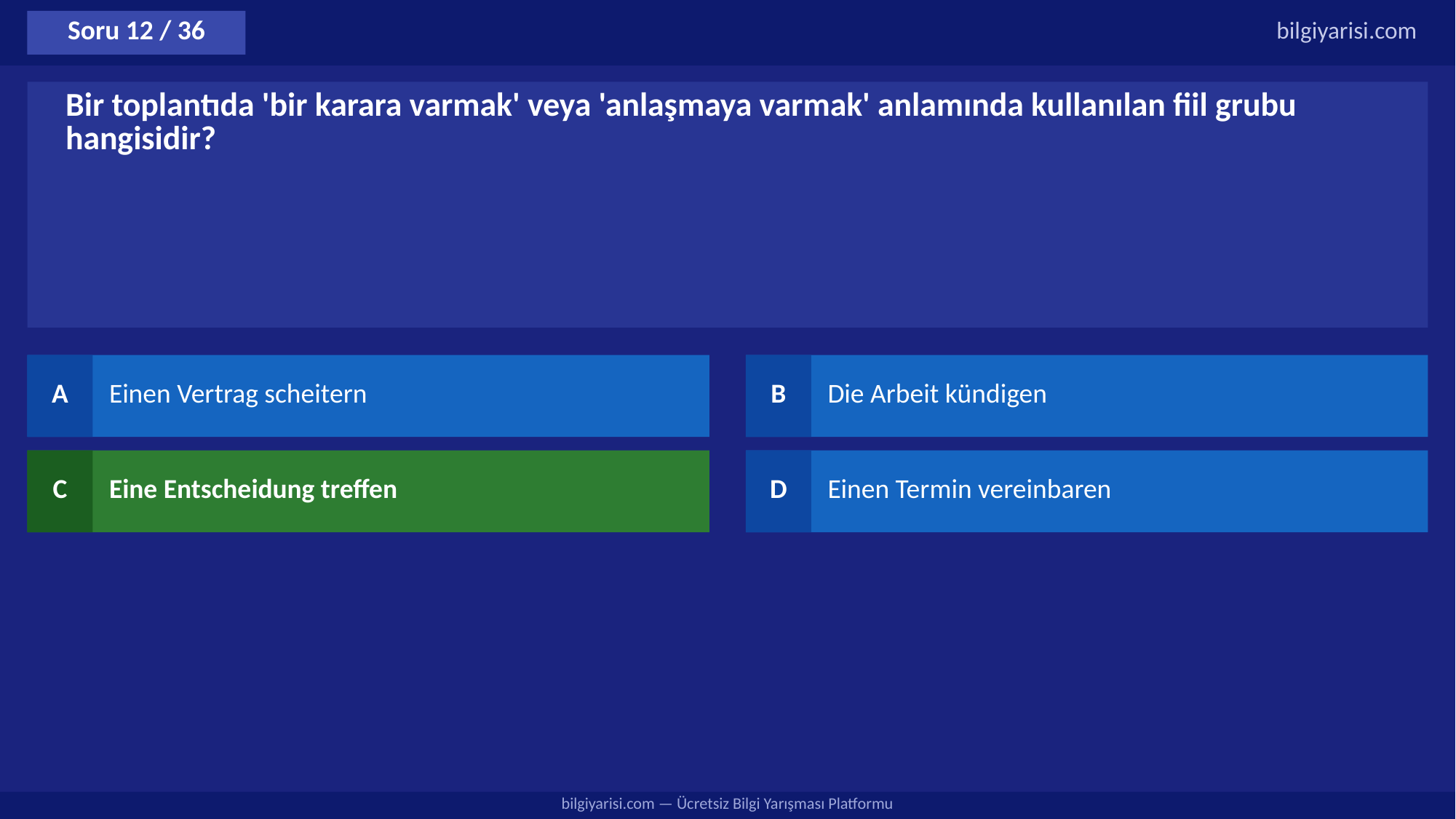

Soru 12 / 36
bilgiyarisi.com

Bir toplantıda 'bir karara varmak' veya 'anlaşmaya varmak' anlamında kullanılan fiil grubu hangisidir?

A
Einen Vertrag scheitern

B
Die Arbeit kündigen

C
Eine Entscheidung treffen

D
Einen Termin vereinbaren
bilgiyarisi.com — Ücretsiz Bilgi Yarışması Platformu